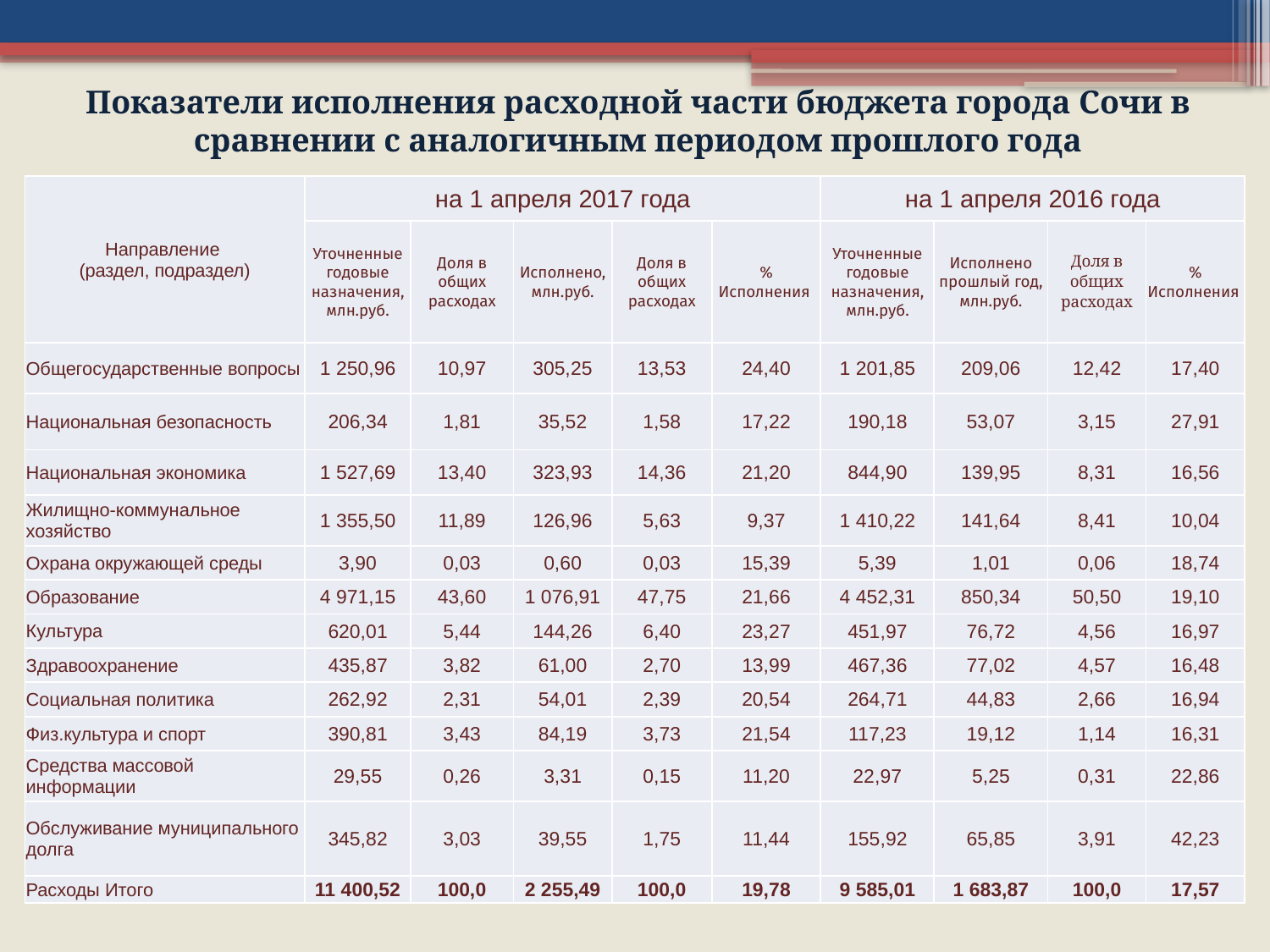

Показатели исполнения расходной части бюджета города Сочи в сравнении с аналогичным периодом прошлого года
| Направление (раздел, подраздел) | на 1 апреля 2017 года |  |  |  |  | на 1 апреля 2016 года |  |  |  |
| --- | --- | --- | --- | --- | --- | --- | --- | --- | --- |
|  | Уточненные годовые назначения, млн.руб. | Доля в общих расходах | Исполнено, млн.руб. | Доля в общих расходах | % Исполнения | Уточненные годовые назначения, млн.руб. | Исполнено прошлый год, млн.руб. | Доля в общих расходах | % Исполнения |
| Общегосударственные вопросы | 1 250,96 | 10,97 | 305,25 | 13,53 | 24,40 | 1 201,85 | 209,06 | 12,42 | 17,40 |
| Национальная безопасность | 206,34 | 1,81 | 35,52 | 1,58 | 17,22 | 190,18 | 53,07 | 3,15 | 27,91 |
| Национальная экономика | 1 527,69 | 13,40 | 323,93 | 14,36 | 21,20 | 844,90 | 139,95 | 8,31 | 16,56 |
| Жилищно-коммунальное хозяйство | 1 355,50 | 11,89 | 126,96 | 5,63 | 9,37 | 1 410,22 | 141,64 | 8,41 | 10,04 |
| Охрана окружающей среды | 3,90 | 0,03 | 0,60 | 0,03 | 15,39 | 5,39 | 1,01 | 0,06 | 18,74 |
| Образование | 4 971,15 | 43,60 | 1 076,91 | 47,75 | 21,66 | 4 452,31 | 850,34 | 50,50 | 19,10 |
| Культура | 620,01 | 5,44 | 144,26 | 6,40 | 23,27 | 451,97 | 76,72 | 4,56 | 16,97 |
| Здравоохранение | 435,87 | 3,82 | 61,00 | 2,70 | 13,99 | 467,36 | 77,02 | 4,57 | 16,48 |
| Социальная политика | 262,92 | 2,31 | 54,01 | 2,39 | 20,54 | 264,71 | 44,83 | 2,66 | 16,94 |
| Физ.культура и спорт | 390,81 | 3,43 | 84,19 | 3,73 | 21,54 | 117,23 | 19,12 | 1,14 | 16,31 |
| Средства массовой информации | 29,55 | 0,26 | 3,31 | 0,15 | 11,20 | 22,97 | 5,25 | 0,31 | 22,86 |
| Обслуживание муниципального долга | 345,82 | 3,03 | 39,55 | 1,75 | 11,44 | 155,92 | 65,85 | 3,91 | 42,23 |
| Расходы Итого | 11 400,52 | 100,0 | 2 255,49 | 100,0 | 19,78 | 9 585,01 | 1 683,87 | 100,0 | 17,57 |